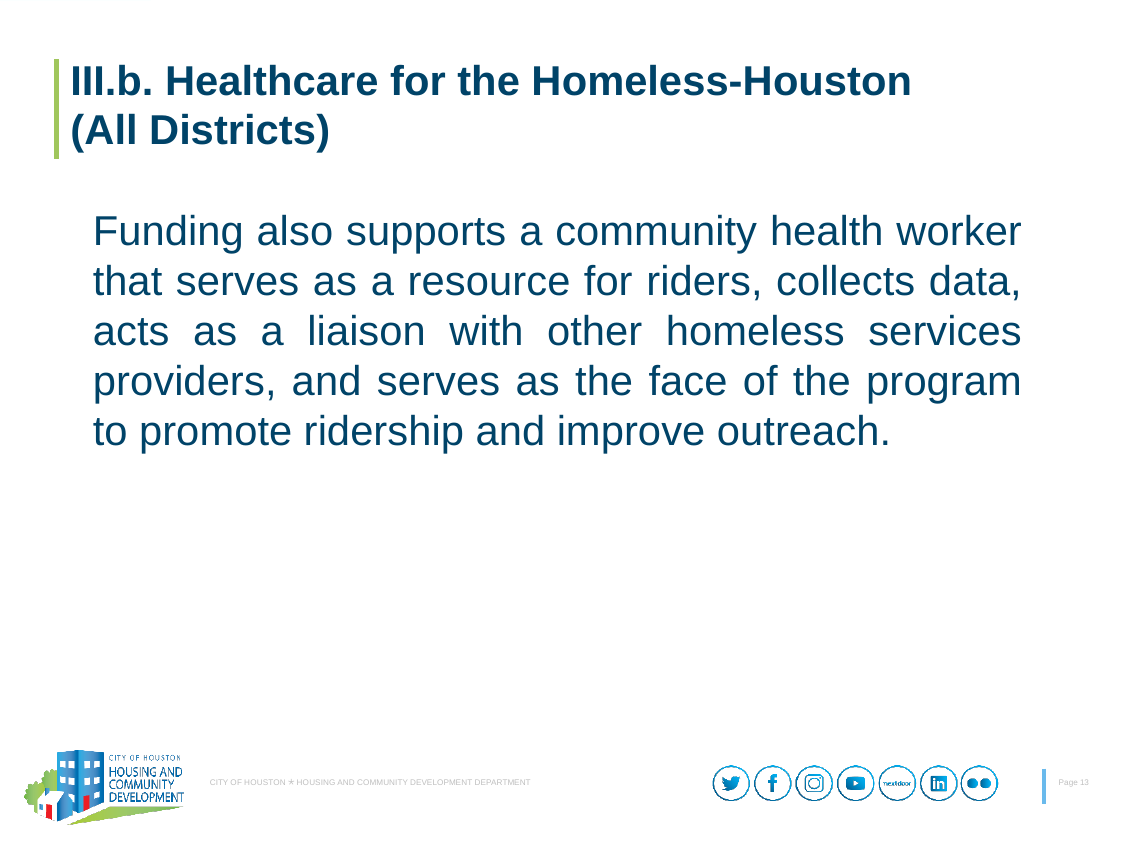

# III.b. Healthcare for the Homeless-Houston (All Districts)
Funding also supports a community health worker that serves as a resource for riders, collects data, acts as a liaison with other homeless services providers, and serves as the face of the program to promote ridership and improve outreach.